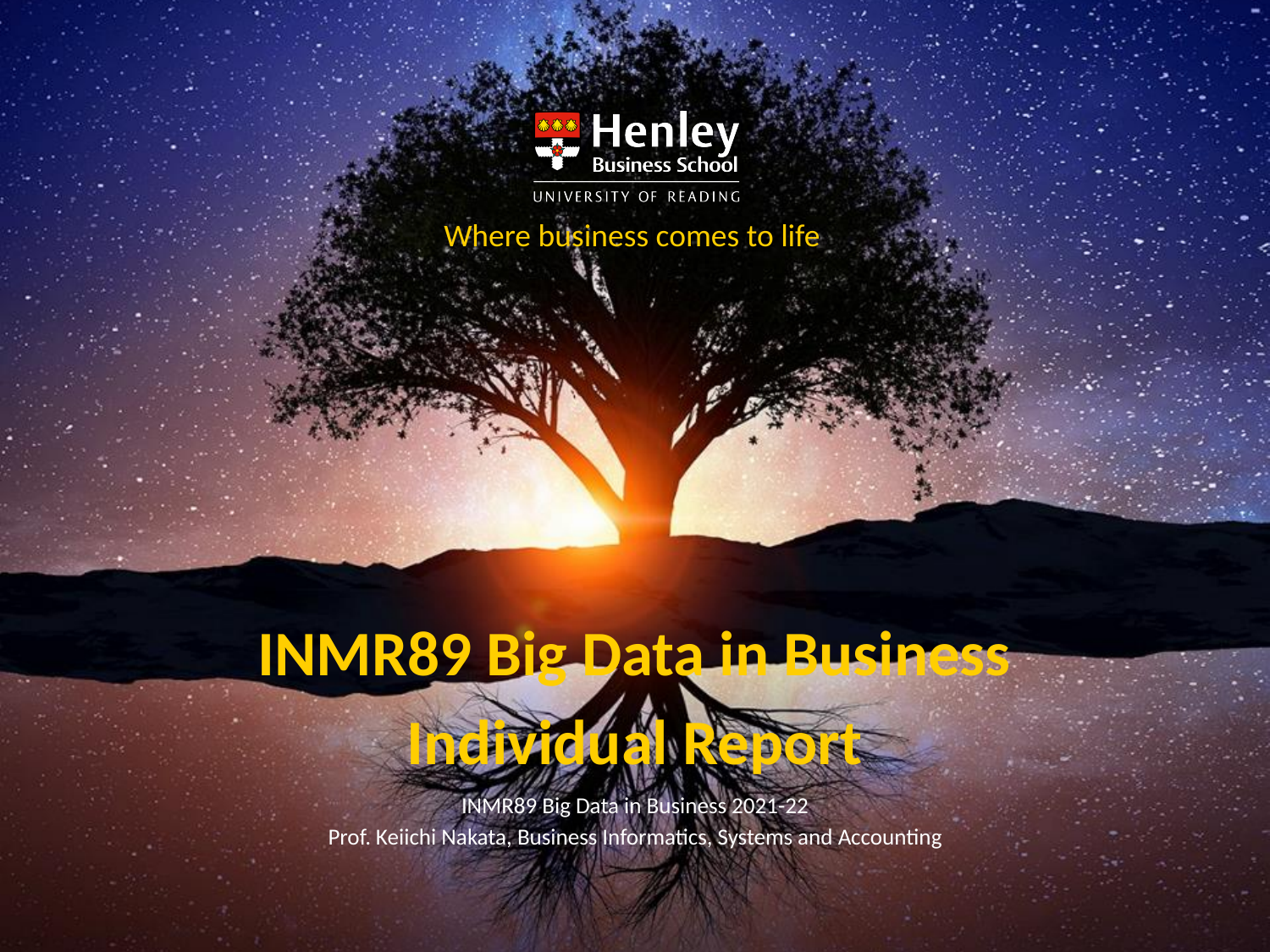

INMR89 Big Data in Business
Individual Report
INMR89 Big Data in Business 2021-22
Prof. Keiichi Nakata, Business Informatics, Systems and Accounting